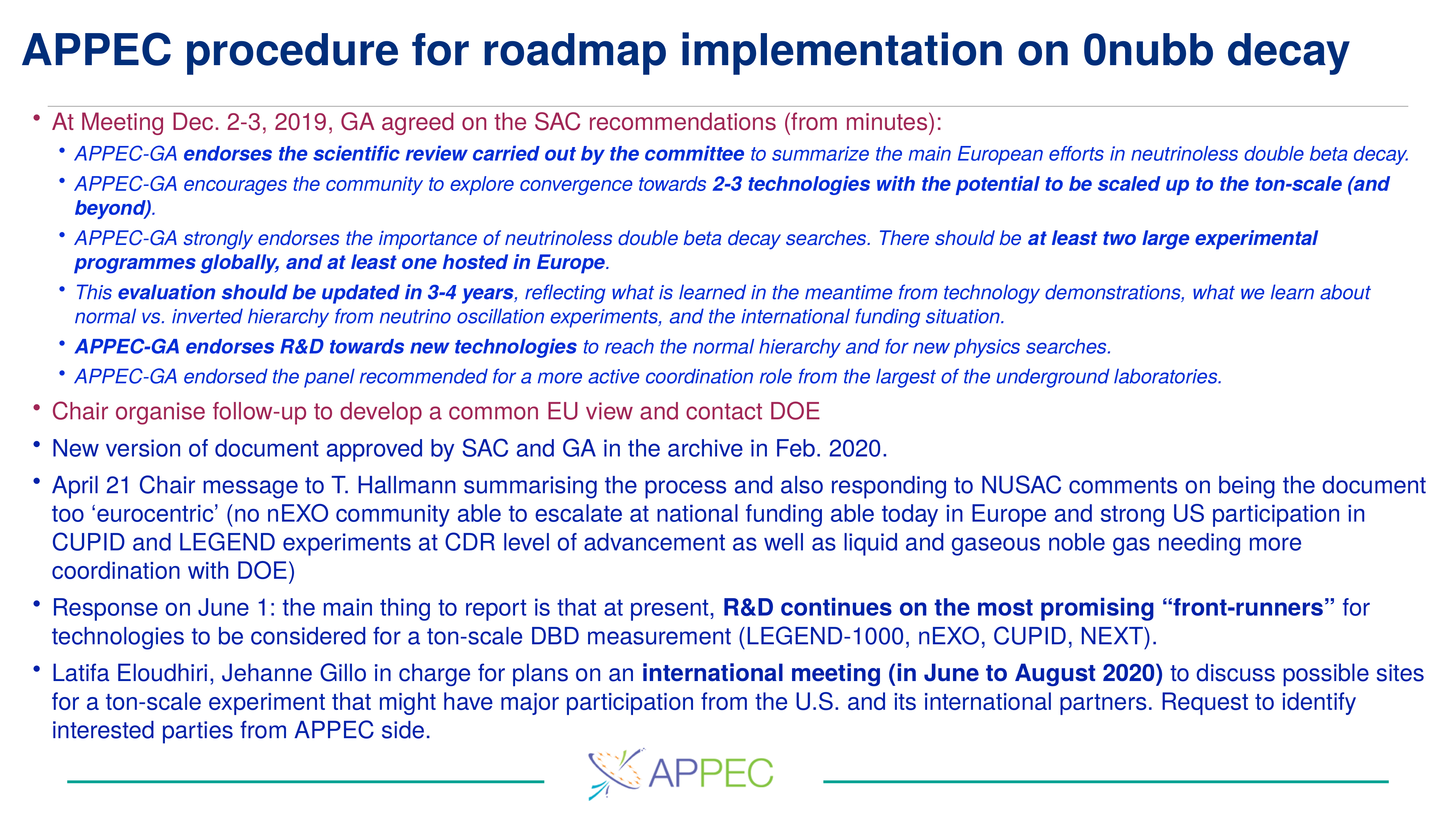

# APPEC procedure for roadmap implementation on 0nubb decay
At Meeting Dec. 2-3, 2019, GA agreed on the SAC recommendations (from minutes):
APPEC-GA endorses the scientific review carried out by the committee to summarize the main European efforts in neutrinoless double beta decay.
APPEC-GA encourages the community to explore convergence towards 2-3 technologies with the potential to be scaled up to the ton-scale (and beyond).
APPEC-GA strongly endorses the importance of neutrinoless double beta decay searches. There should be at least two large experimental programmes globally, and at least one hosted in Europe.
This evaluation should be updated in 3-4 years, reflecting what is learned in the meantime from technology demonstrations, what we learn about normal vs. inverted hierarchy from neutrino oscillation experiments, and the international funding situation.
APPEC-GA endorses R&D towards new technologies to reach the normal hierarchy and for new physics searches.
APPEC-GA endorsed the panel recommended for a more active coordination role from the largest of the underground laboratories.
Chair organise follow-up to develop a common EU view and contact DOE
New version of document approved by SAC and GA in the archive in Feb. 2020.
April 21 Chair message to T. Hallmann summarising the process and also responding to NUSAC comments on being the document too ‘eurocentric’ (no nEXO community able to escalate at national funding able today in Europe and strong US participation in CUPID and LEGEND experiments at CDR level of advancement as well as liquid and gaseous noble gas needing more coordination with DOE)
Response on June 1: the main thing to report is that at present, R&D continues on the most promising “front-runners” for technologies to be considered for a ton-scale DBD measurement (LEGEND-1000, nEXO, CUPID, NEXT).
Latifa Eloudhiri, Jehanne Gillo in charge for plans on an international meeting (in June to August 2020) to discuss possible sites for a ton-scale experiment that might have major participation from the U.S. and its international partners. Request to identify interested parties from APPEC side.